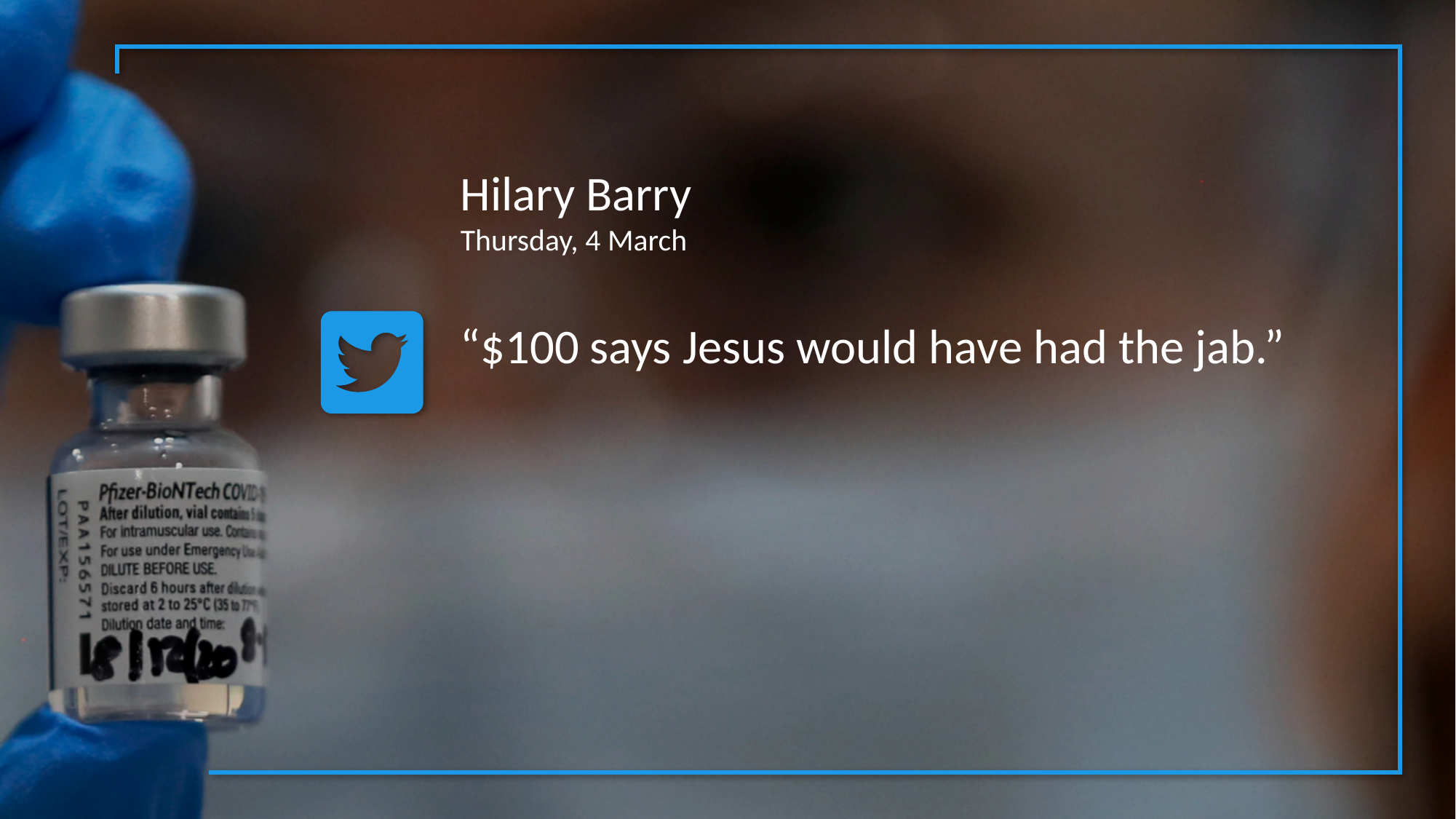

Hilary Barry
Thursday, 4 March

“$100 says Jesus would have had the jab.”